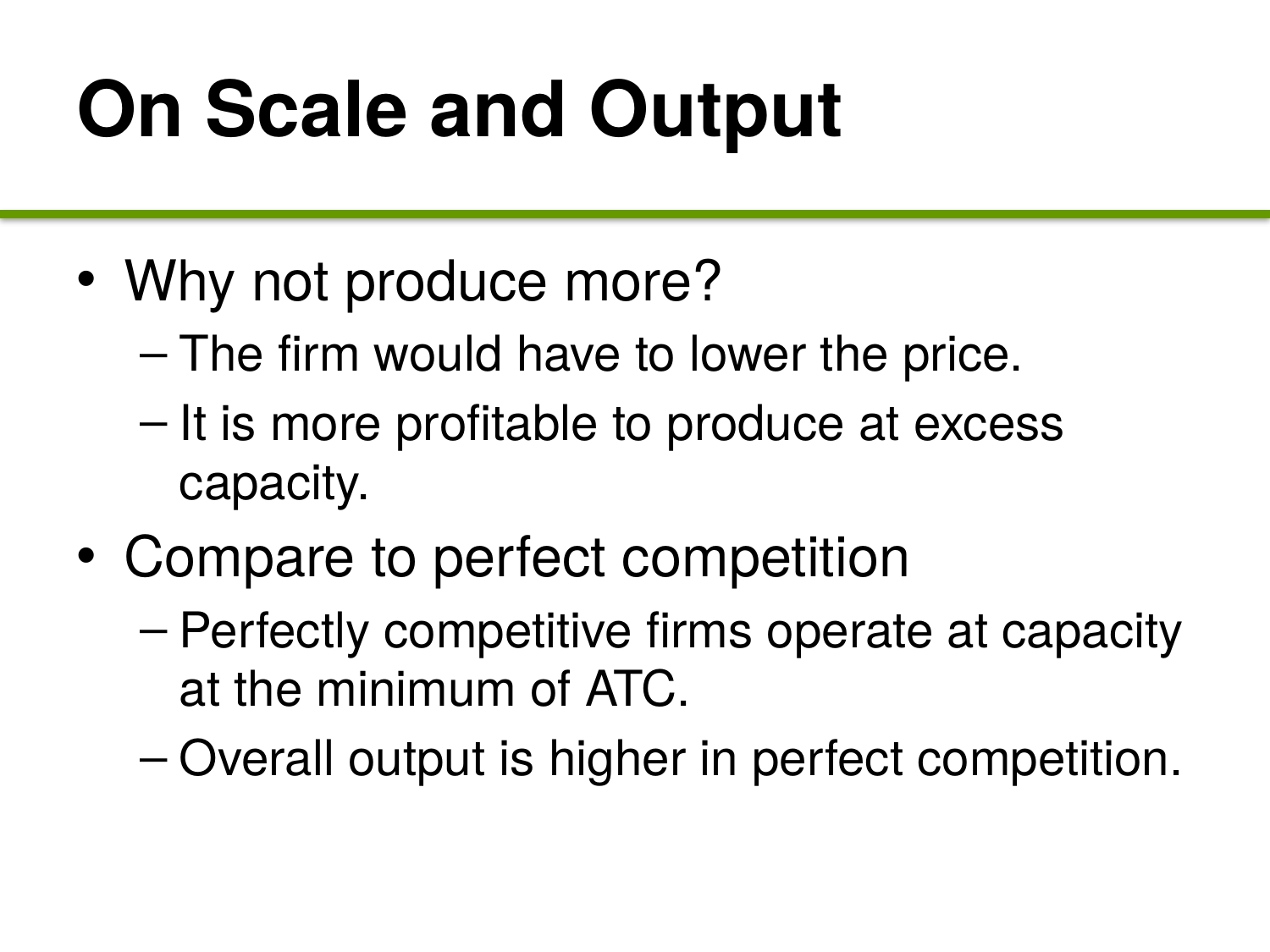

# On Scale and Output
Why not produce more?
The firm would have to lower the price.
It is more profitable to produce at excess capacity.
Compare to perfect competition
Perfectly competitive firms operate at capacity at the minimum of ATC.
Overall output is higher in perfect competition.